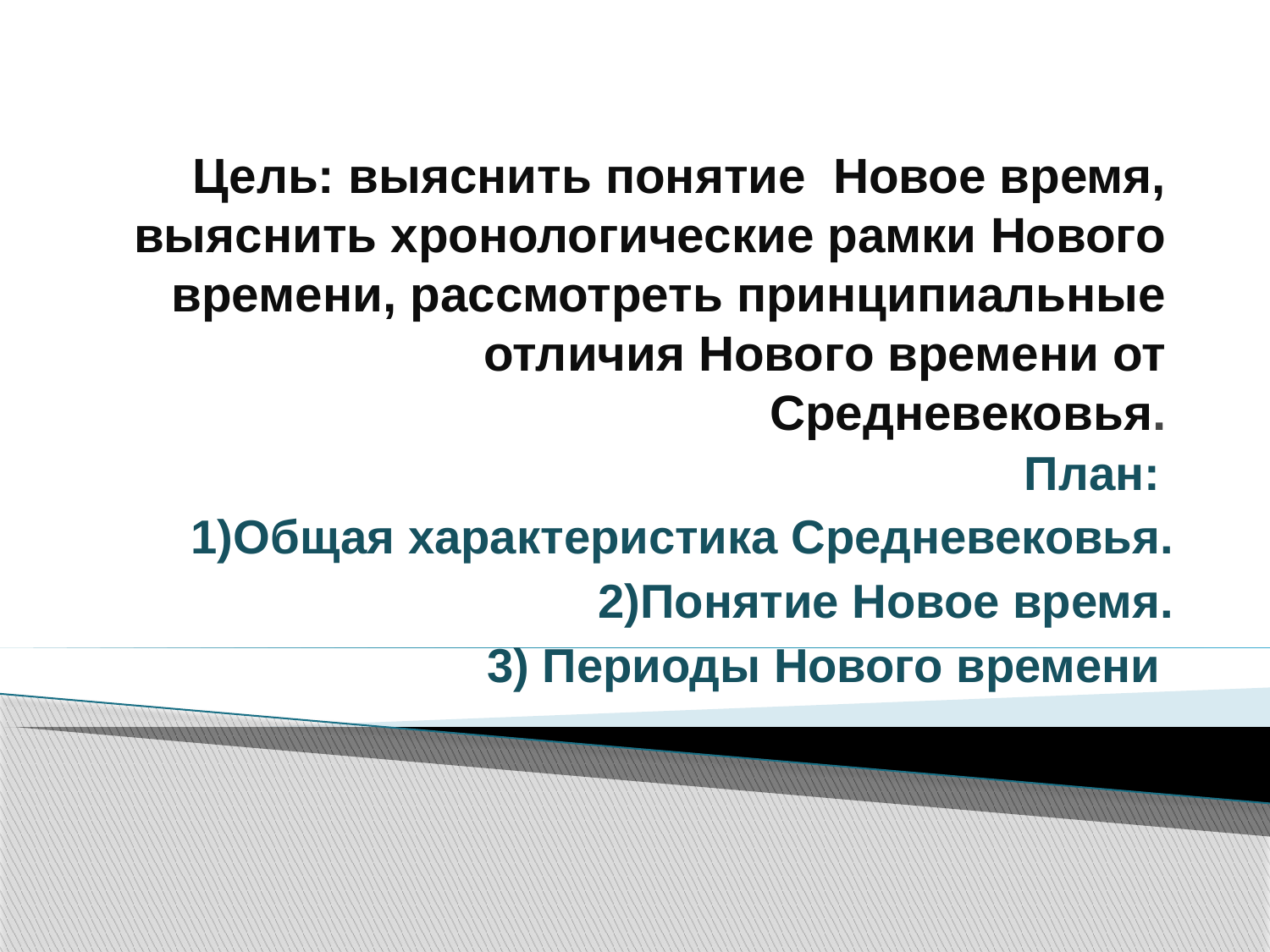

# Цель: выяснить понятие  Новое время, выяснить хронологические рамки Нового времени, рассмотреть принципиальные отличия Нового времени от Средневековья.
План:
1)Общая характеристика Средневековья.
2)Понятие Новое время.
3) Периоды Нового времени